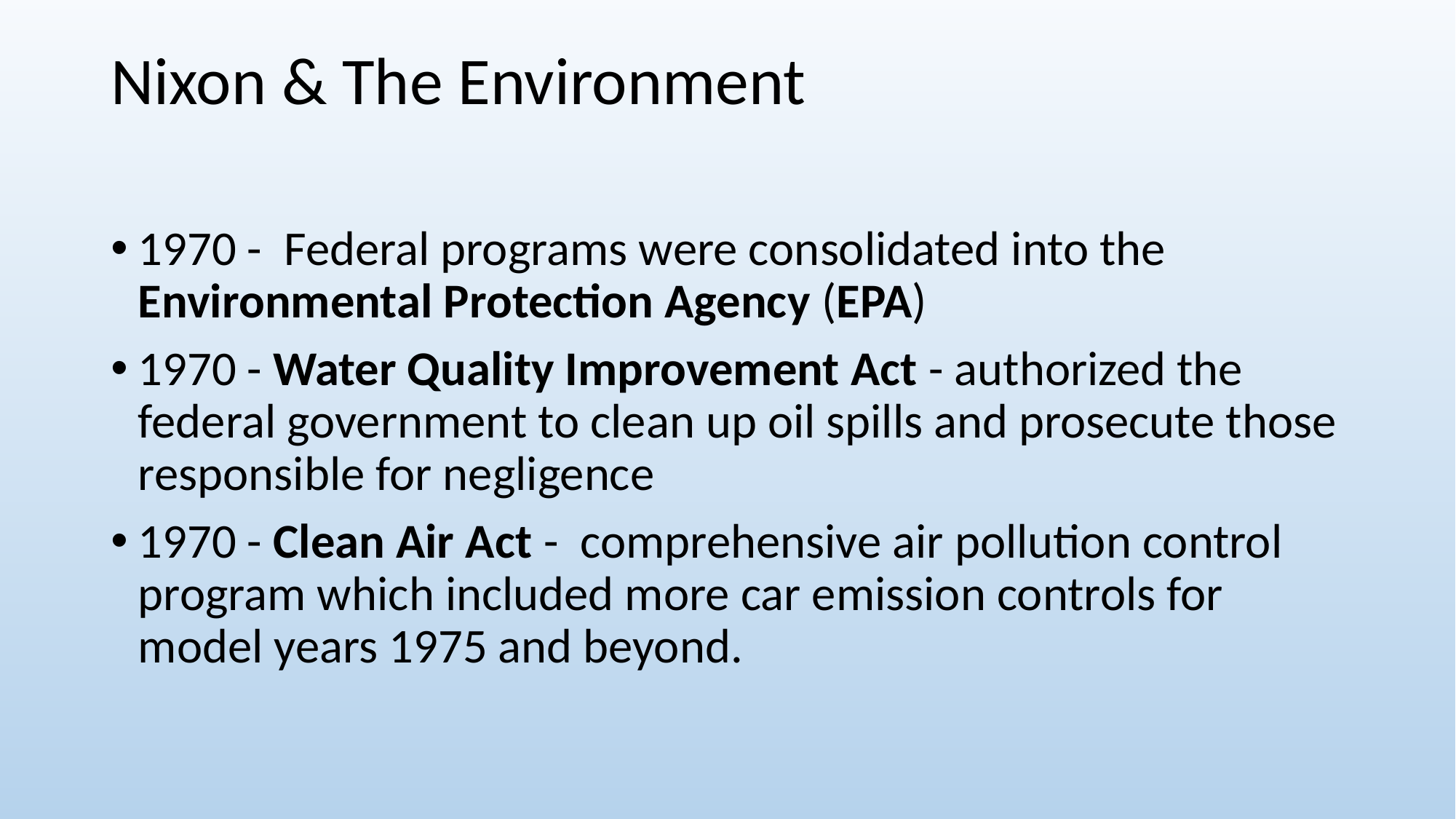

# Nixon & The Environment
1970 -  Federal programs were consolidated into the Environmental Protection Agency (EPA)
1970 - Water Quality Improvement Act - authorized the federal government to clean up oil spills and prosecute those responsible for negligence
1970 - Clean Air Act -  comprehensive air pollution control program which included more car emission controls for model years 1975 and beyond.